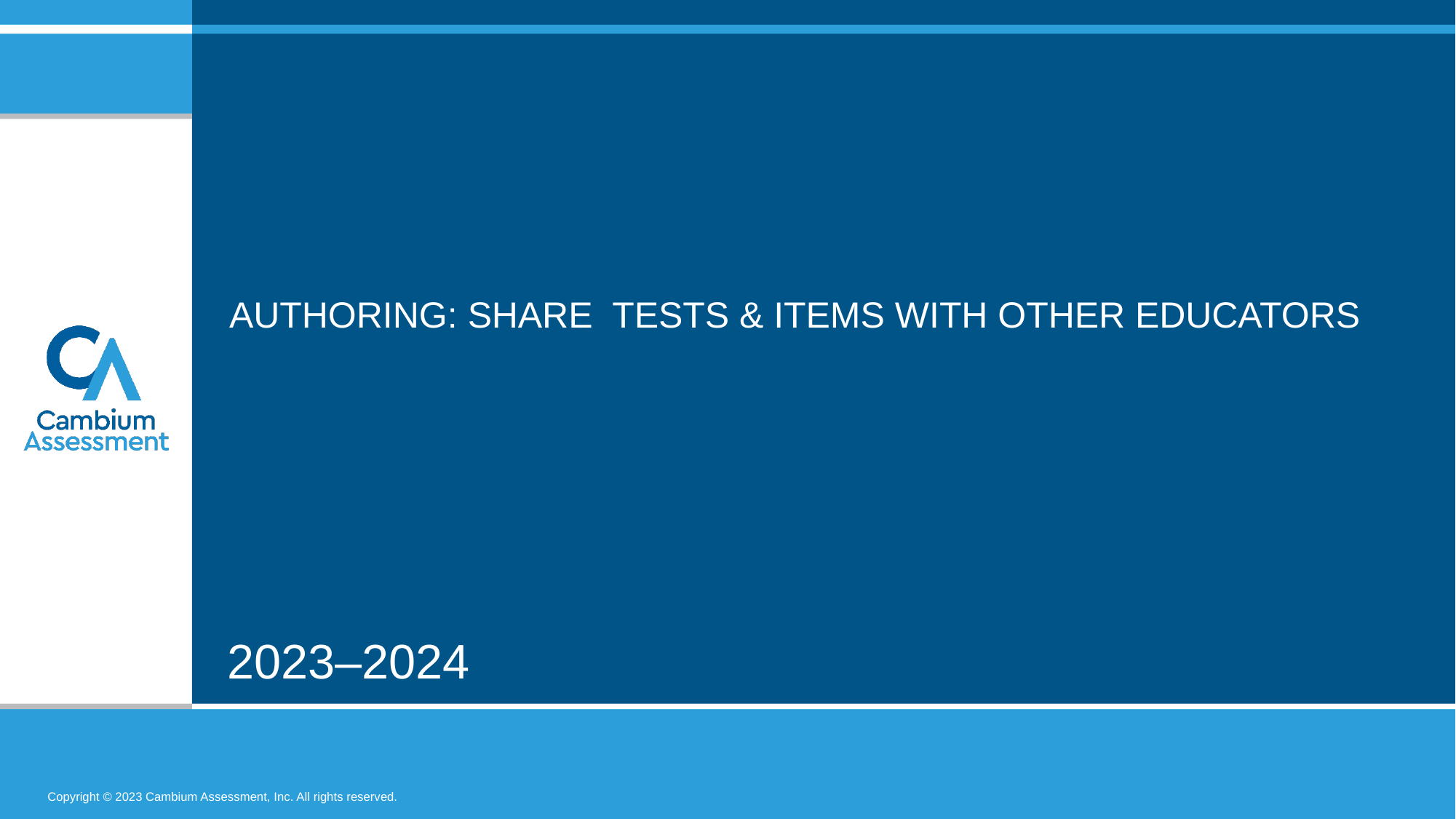

# Authoring: share  tests & items with other educators
2023–2024
Copyright © 2023 Cambium Assessment, Inc. All rights reserved.